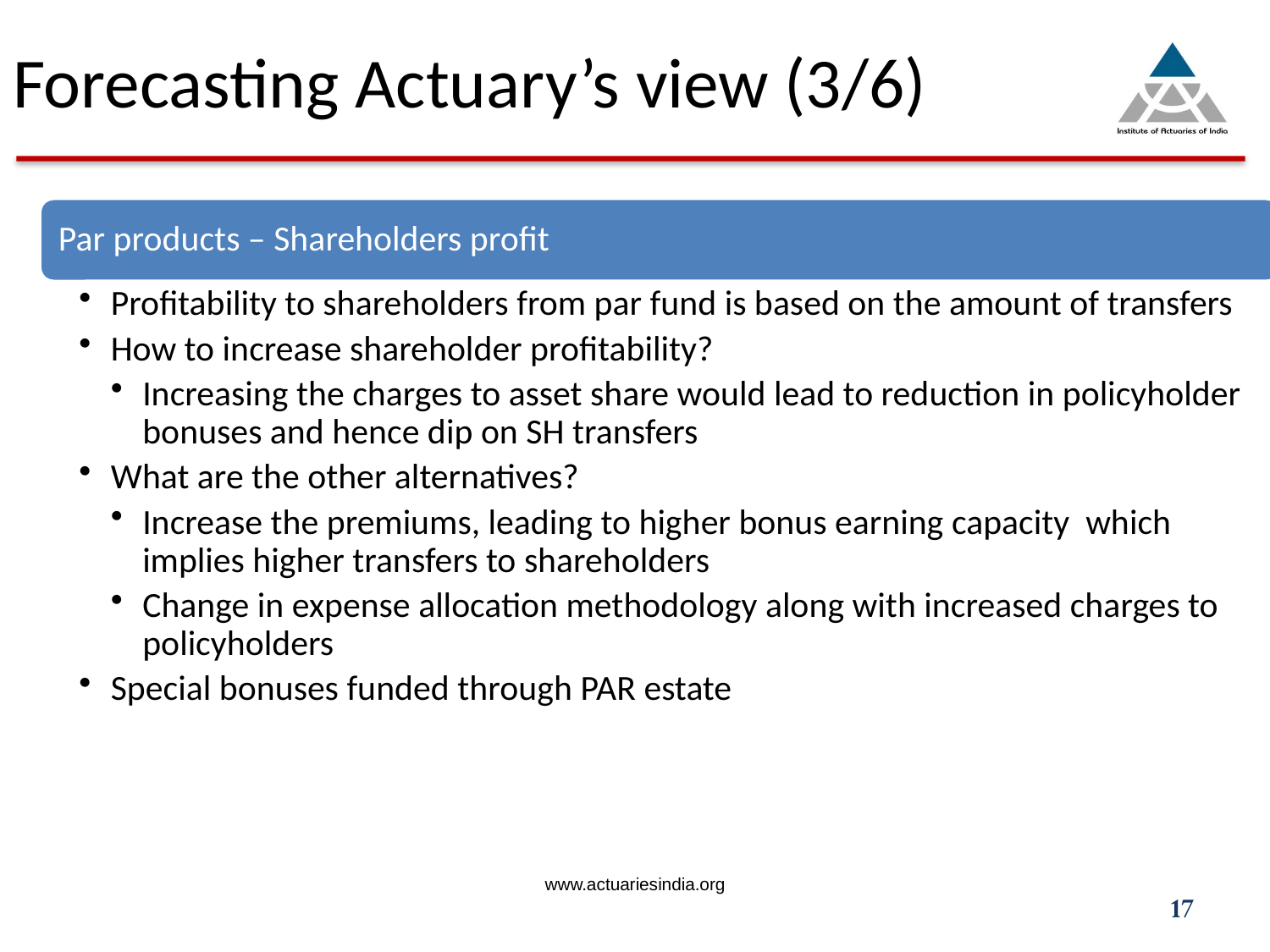

# Forecasting Actuary’s view (3/6)
Par products – Shareholders profit
Profitability to shareholders from par fund is based on the amount of transfers
How to increase shareholder profitability?
Increasing the charges to asset share would lead to reduction in policyholder bonuses and hence dip on SH transfers
What are the other alternatives?
Increase the premiums, leading to higher bonus earning capacity  which implies higher transfers to shareholders
Change in expense allocation methodology along with increased charges to policyholders
Special bonuses funded through PAR estate
www.actuariesindia.org

17